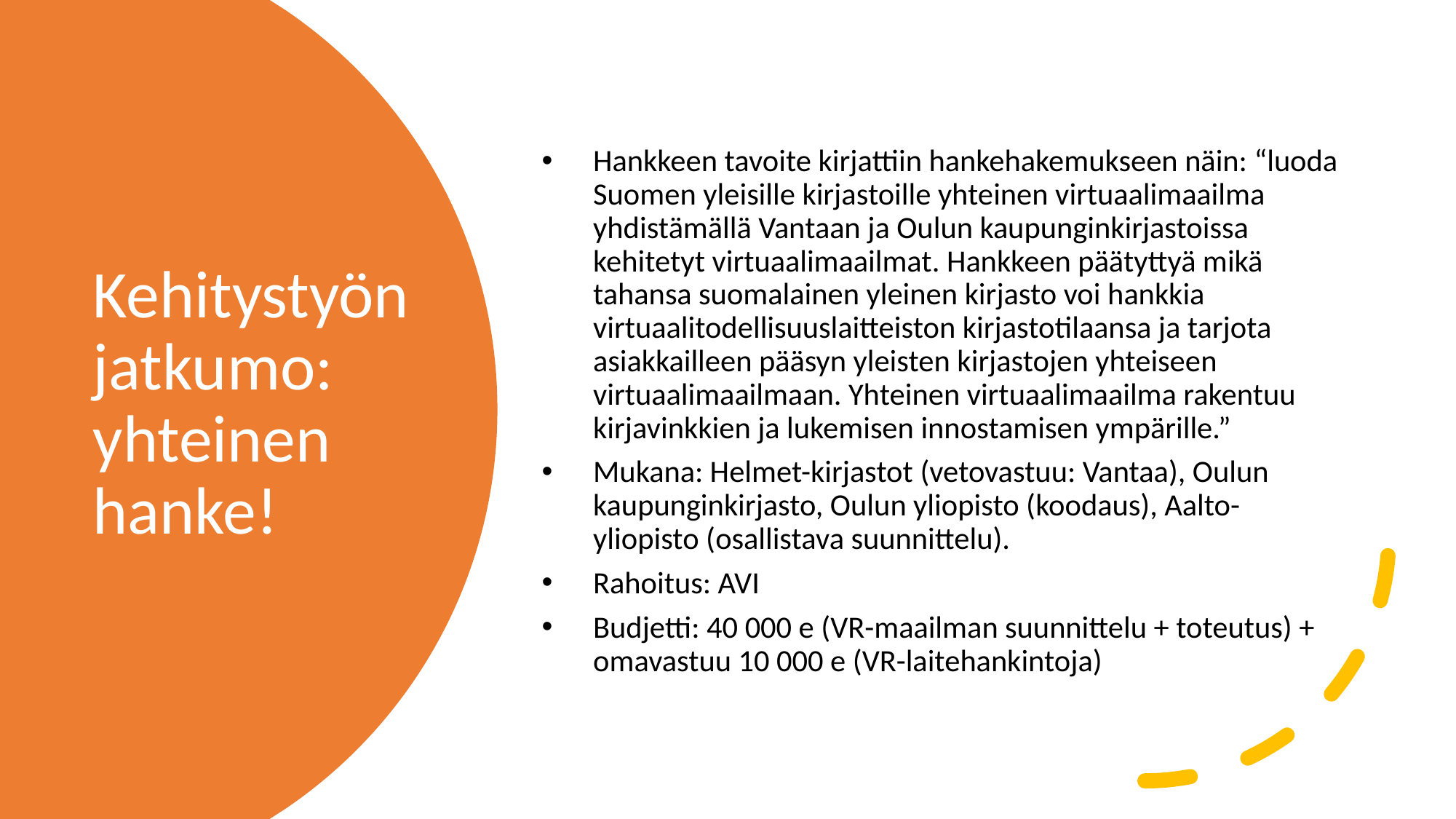

Hankkeen tavoite kirjattiin hankehakemukseen näin: “luoda Suomen yleisille kirjastoille yhteinen virtuaalimaailma yhdistämällä Vantaan ja Oulun kaupunginkirjastoissa kehitetyt virtuaalimaailmat. Hankkeen päätyttyä mikä tahansa suomalainen yleinen kirjasto voi hankkia virtuaalitodellisuuslaitteiston kirjastotilaansa ja tarjota asiakkailleen pääsyn yleisten kirjastojen yhteiseen virtuaalimaailmaan. Yhteinen virtuaalimaailma rakentuu kirjavinkkien ja lukemisen innostamisen ympärille.”
Mukana: Helmet-kirjastot (vetovastuu: Vantaa), Oulun kaupunginkirjasto, Oulun yliopisto (koodaus), Aalto-yliopisto (osallistava suunnittelu).
Rahoitus: AVI
Budjetti: 40 000 e (VR-maailman suunnittelu + toteutus) + omavastuu 10 000 e (VR-laitehankintoja)
# Kehitystyön jatkumo: yhteinen hanke!